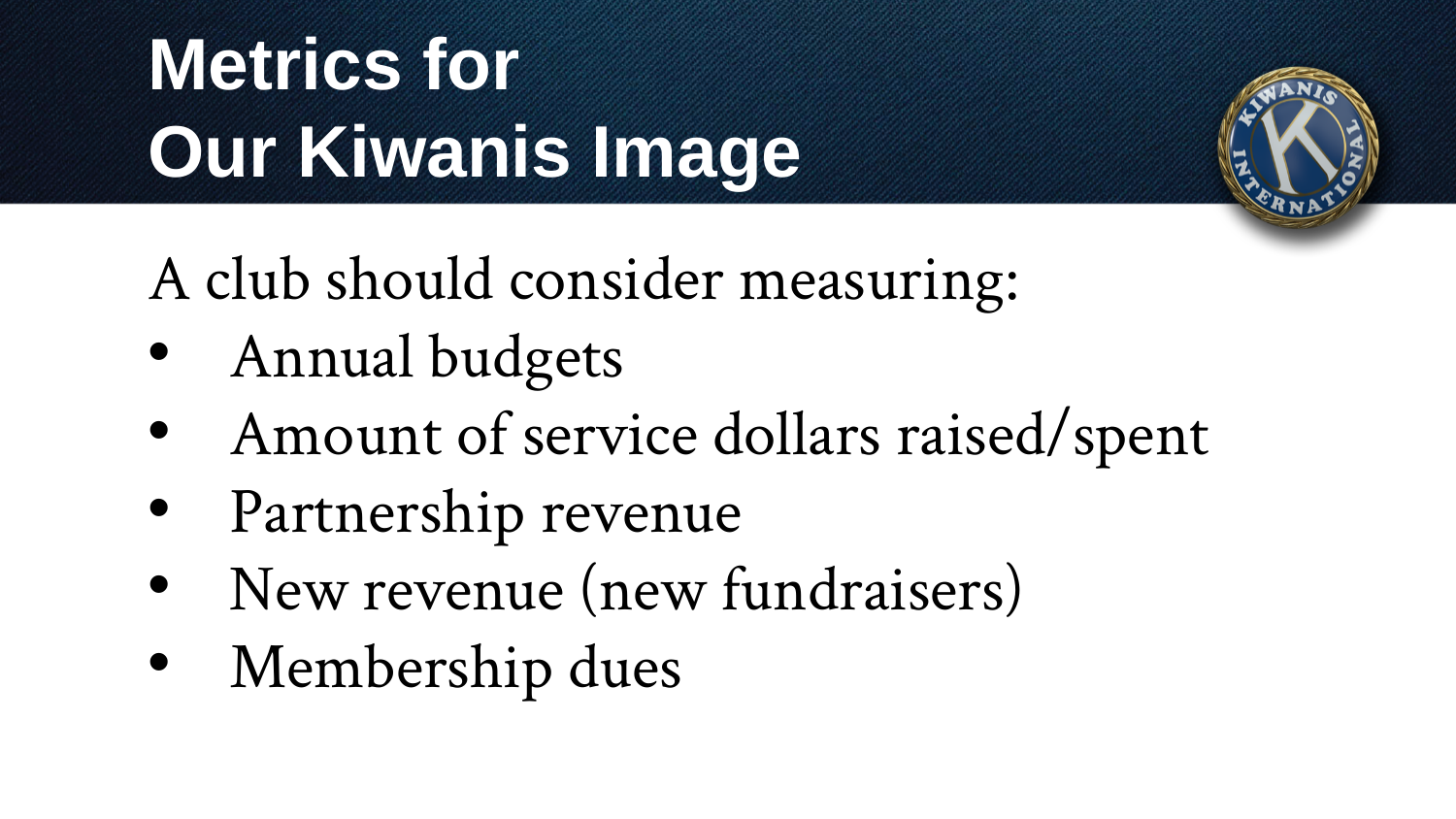

# Metrics for Our Kiwanis Image
A club should consider measuring:
Annual budgets
Amount of service dollars raised/spent
Partnership revenue
New revenue (new fundraisers)
Membership dues